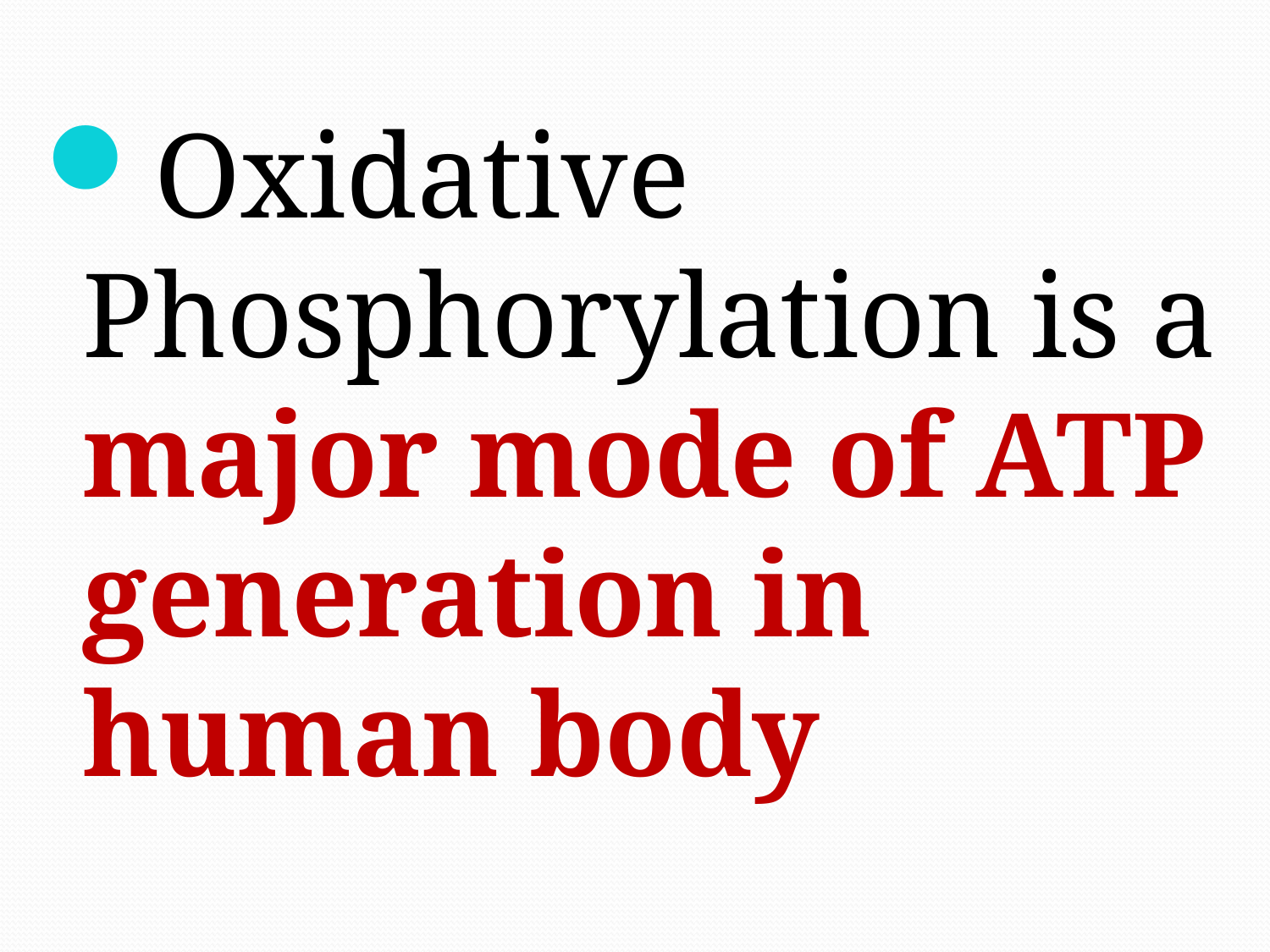

Oxidative Phosphorylation is a major mode of ATP generation in human body